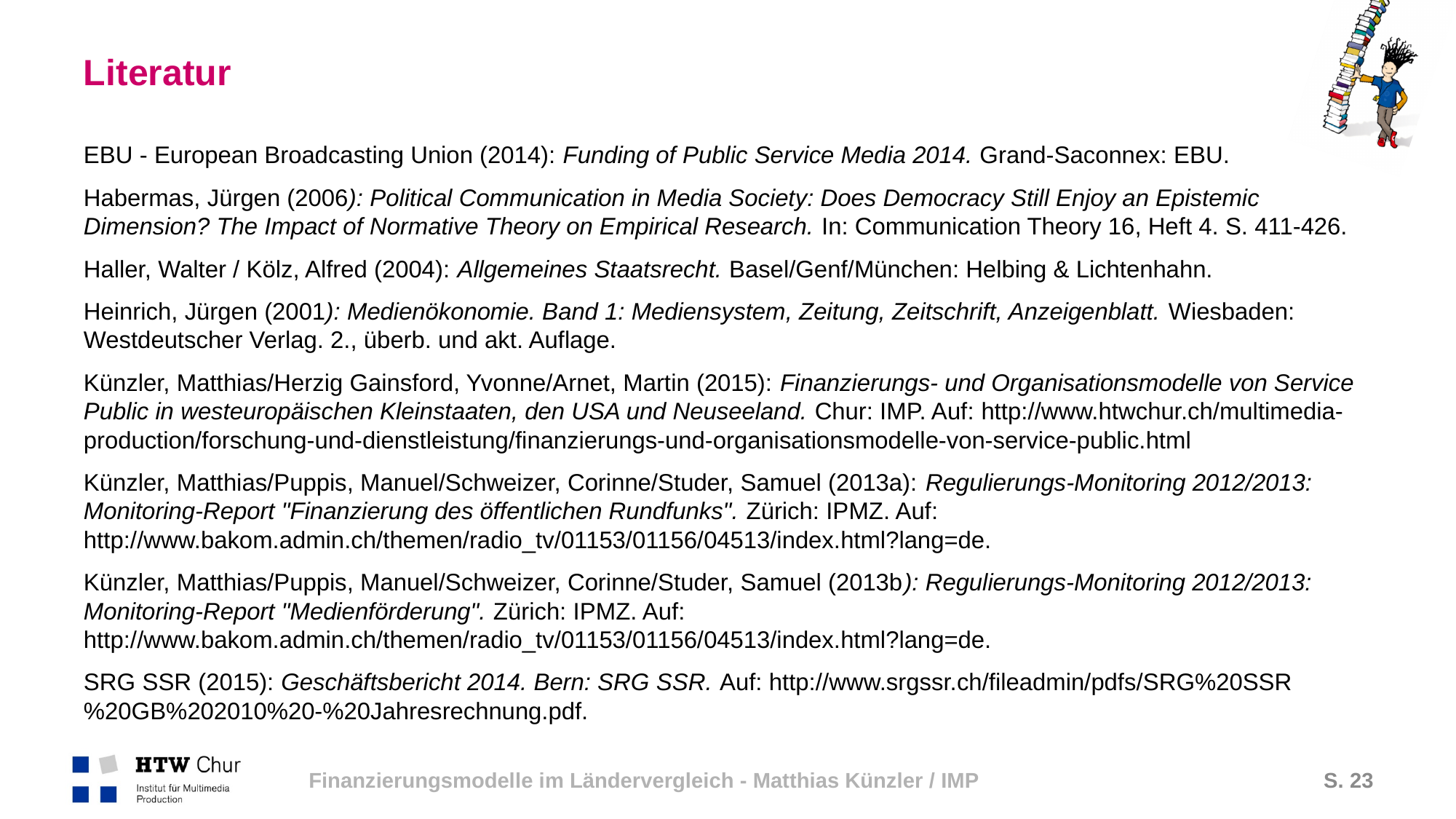

# Literatur
EBU - European Broadcasting Union (2014): Funding of Public Service Media 2014. Grand-Saconnex: EBU.
Habermas, Jürgen (2006): Political Communication in Media Society: Does Democracy Still Enjoy an Epistemic Dimension? The Impact of Normative Theory on Empirical Research. In: Communication Theory 16, Heft 4. S. 411-426.
Haller, Walter / Kölz, Alfred (2004): Allgemeines Staatsrecht. Basel/Genf/München: Helbing & Lichtenhahn.
Heinrich, Jürgen (2001): Medienökonomie. Band 1: Mediensystem, Zeitung, Zeitschrift, Anzeigenblatt. Wiesbaden: Westdeutscher Verlag. 2., überb. und akt. Auflage.
Künzler, Matthias/Herzig Gainsford, Yvonne/Arnet, Martin (2015): Finanzierungs- und Organisationsmodelle von Service Public in westeuropäischen Kleinstaaten, den USA und Neuseeland. Chur: IMP. Auf: http://www.htwchur.ch/multimedia-production/forschung-und-dienstleistung/finanzierungs-und-organisationsmodelle-von-service-public.html
Künzler, Matthias/Puppis, Manuel/Schweizer, Corinne/Studer, Samuel (2013a): Regulierungs-Monitoring 2012/2013: Monitoring-Report "Finanzierung des öffentlichen Rundfunks". Zürich: IPMZ. Auf: http://www.bakom.admin.ch/themen/radio_tv/01153/01156/04513/index.html?lang=de.
Künzler, Matthias/Puppis, Manuel/Schweizer, Corinne/Studer, Samuel (2013b): Regulierungs-Monitoring 2012/2013: Monitoring-Report "Medienförderung". Zürich: IPMZ. Auf: http://www.bakom.admin.ch/themen/radio_tv/01153/01156/04513/index.html?lang=de.
SRG SSR (2015): Geschäftsbericht 2014. Bern: SRG SSR. Auf: http://www.srgssr.ch/fileadmin/pdfs/SRG%20SSR%20GB%202010%20-%20Jahresrechnung.pdf.
Finanzierungsmodelle im Ländervergleich - Matthias Künzler / IMP